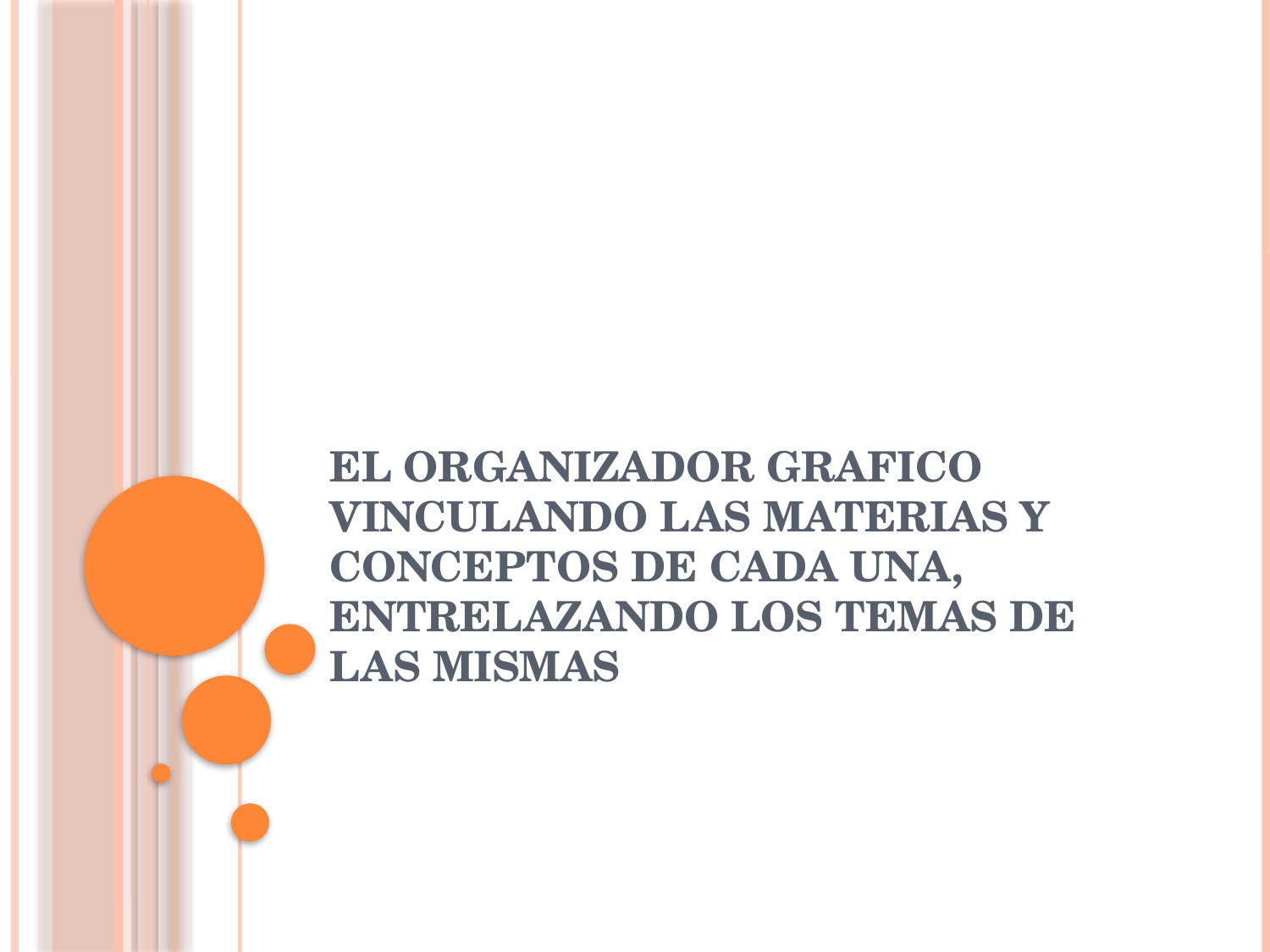

# EL ORGANIZADOR GRAFICO VINCULANDO LAS MATERIAS Y CONCEPTOS DE CADA UNA, ENTRELAZANDO LOS TEMAS DE LAS MISMAS